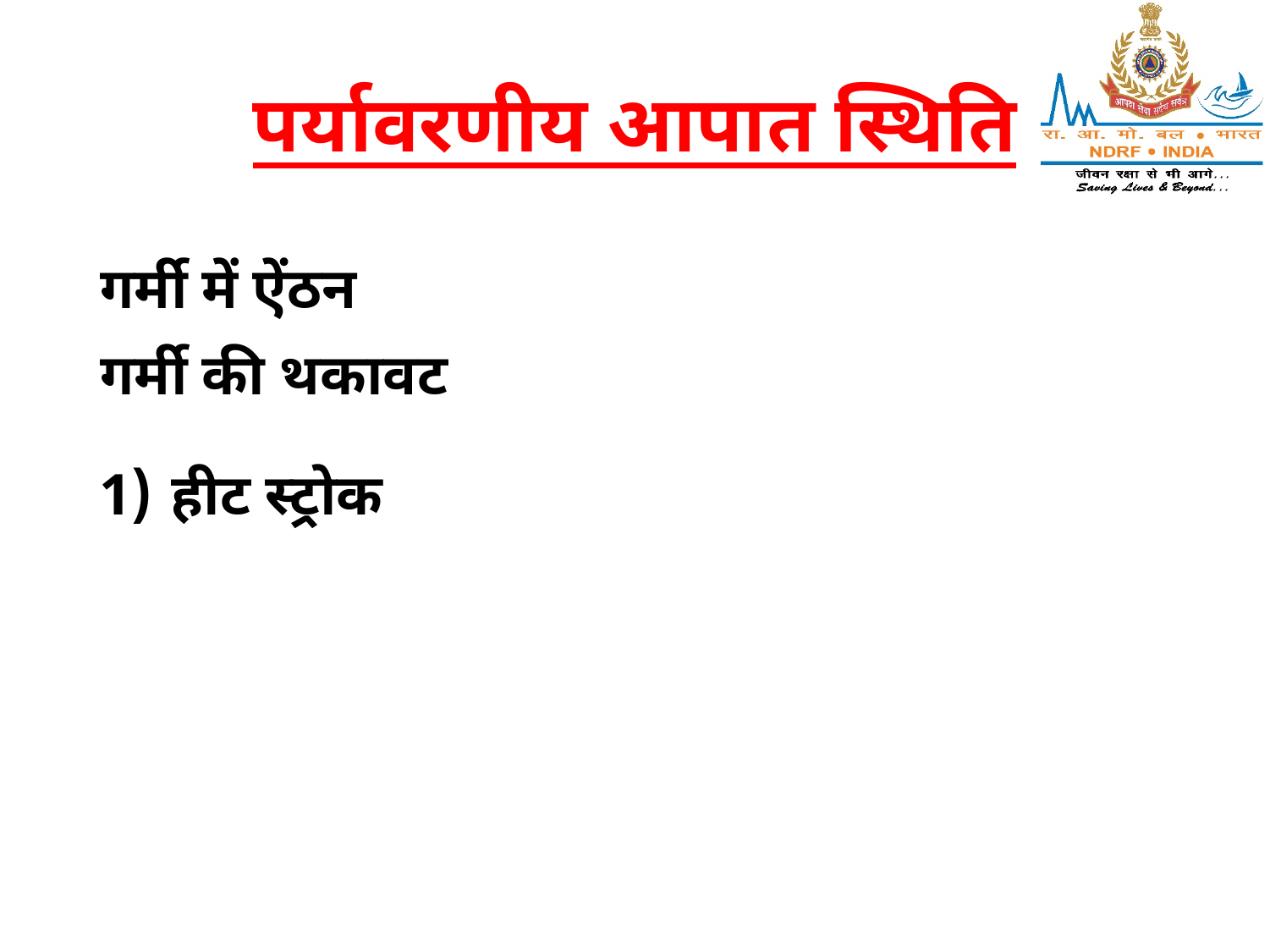

# पर्यावरणीय आपात स्थिति
गर्मी में ऐंठन
गर्मी की थकावट
हीट स्ट्रोक